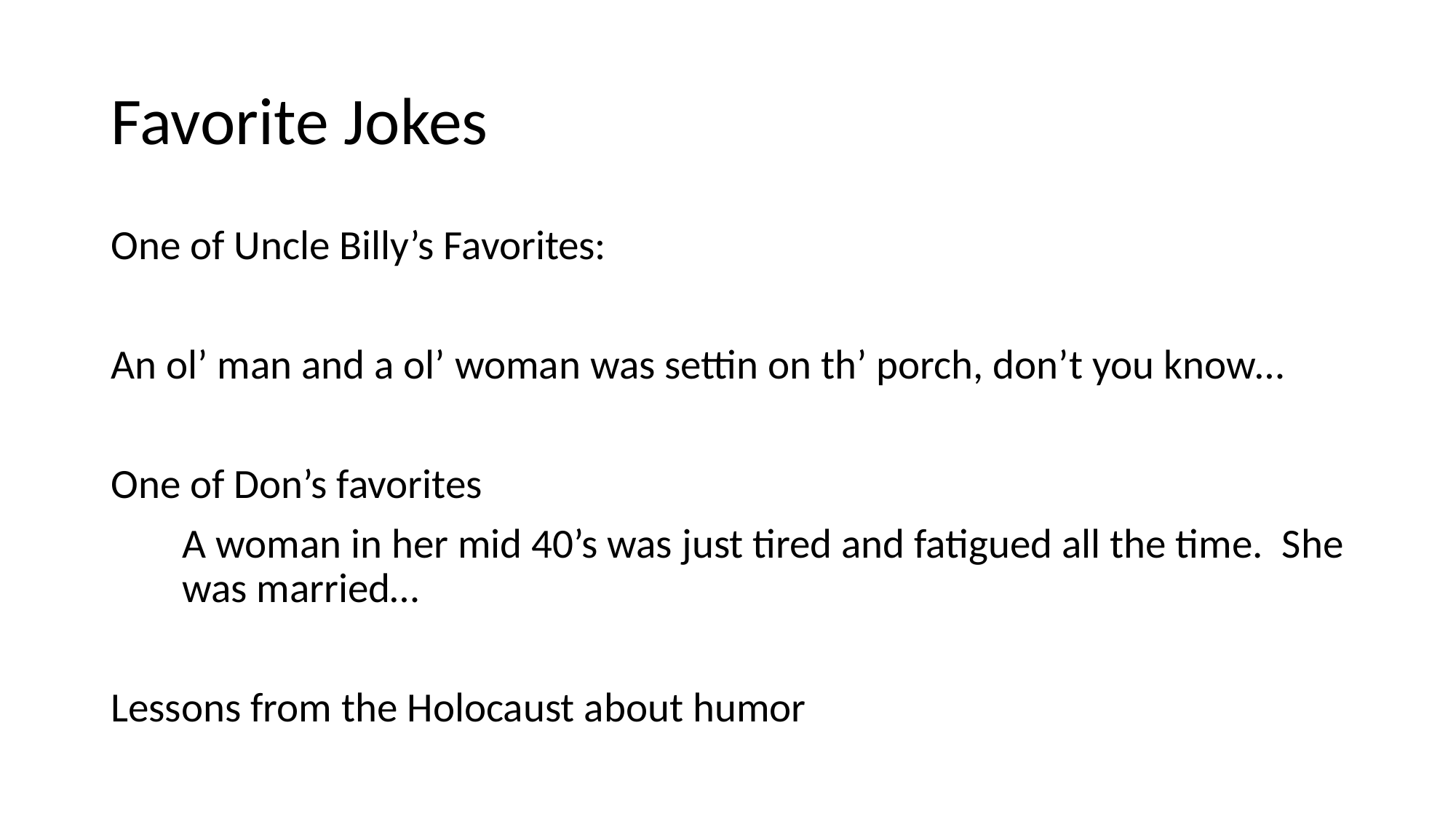

# Favorite Jokes
One of Uncle Billy’s Favorites:

An ol’ man and a ol’ woman was settin on th’ porch, don’t you know…

One of Don’s favorites
	A woman in her mid 40’s was just tired and fatigued all the time.  She was married…

Lessons from the Holocaust about humor